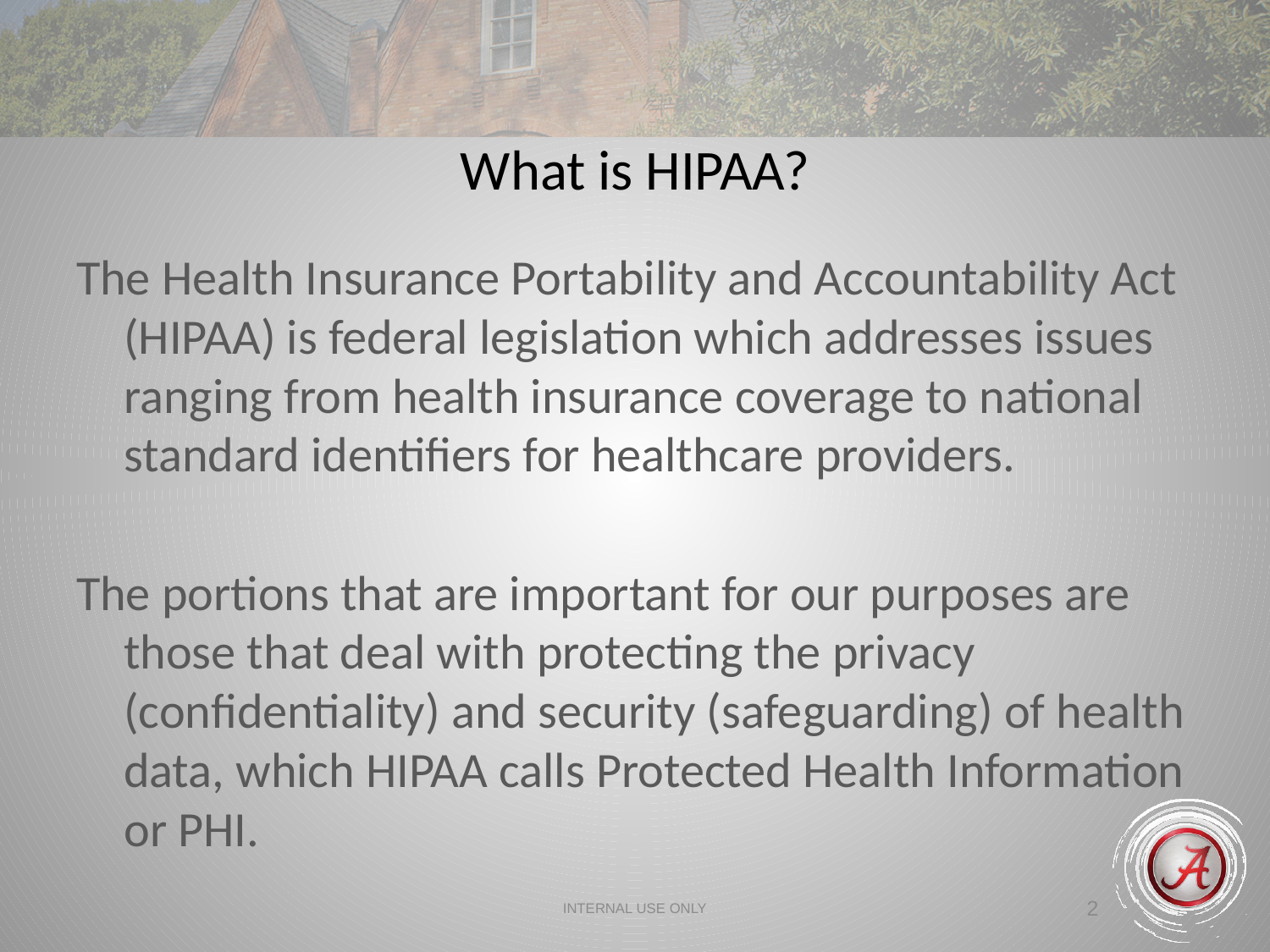

What is HIPAA?
The Health Insurance Portability and Accountability Act (HIPAA) is federal legislation which addresses issues ranging from health insurance coverage to national standard identifiers for healthcare providers.

The portions that are important for our purposes are those that deal with protecting the privacy (confidentiality) and security (safeguarding) of health data, which HIPAA calls Protected Health Information or PHI.
INTERNAL USE ONLY
2